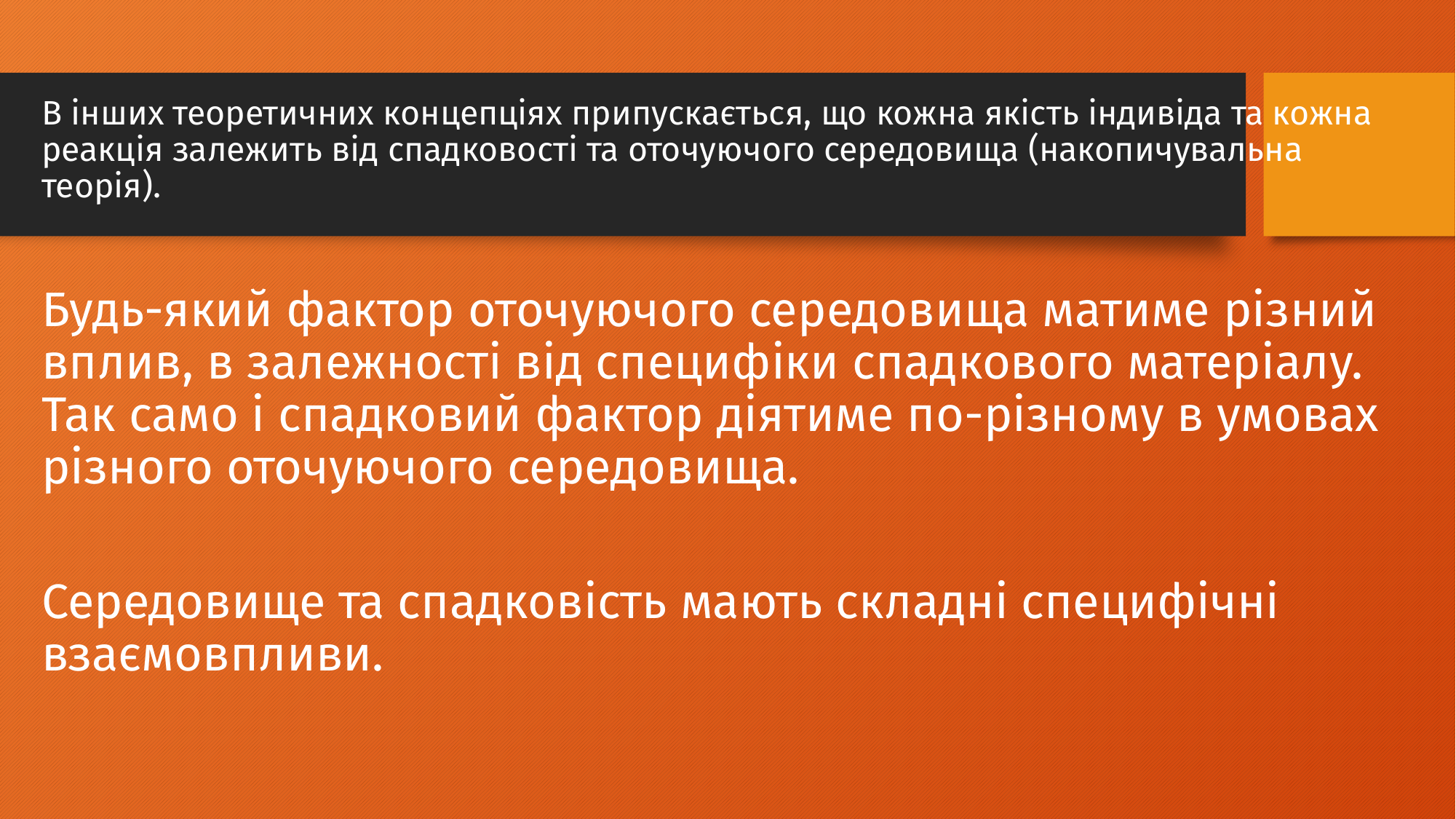

# В інших теоретичних концепціях припускається, що кожна якість індивіда та кожна реакція залежить від спадковості та оточуючого середовища (накопичувальна теорія).
Будь-який фактор оточуючого середовища матиме різний вплив, в залежності від специфіки спадкового матеріалу. Так само і спадковий фактор діятиме по-різному в умовах різного оточуючого середовища.

Середовище та спадковість мають складні специфічні взаємовпливи.